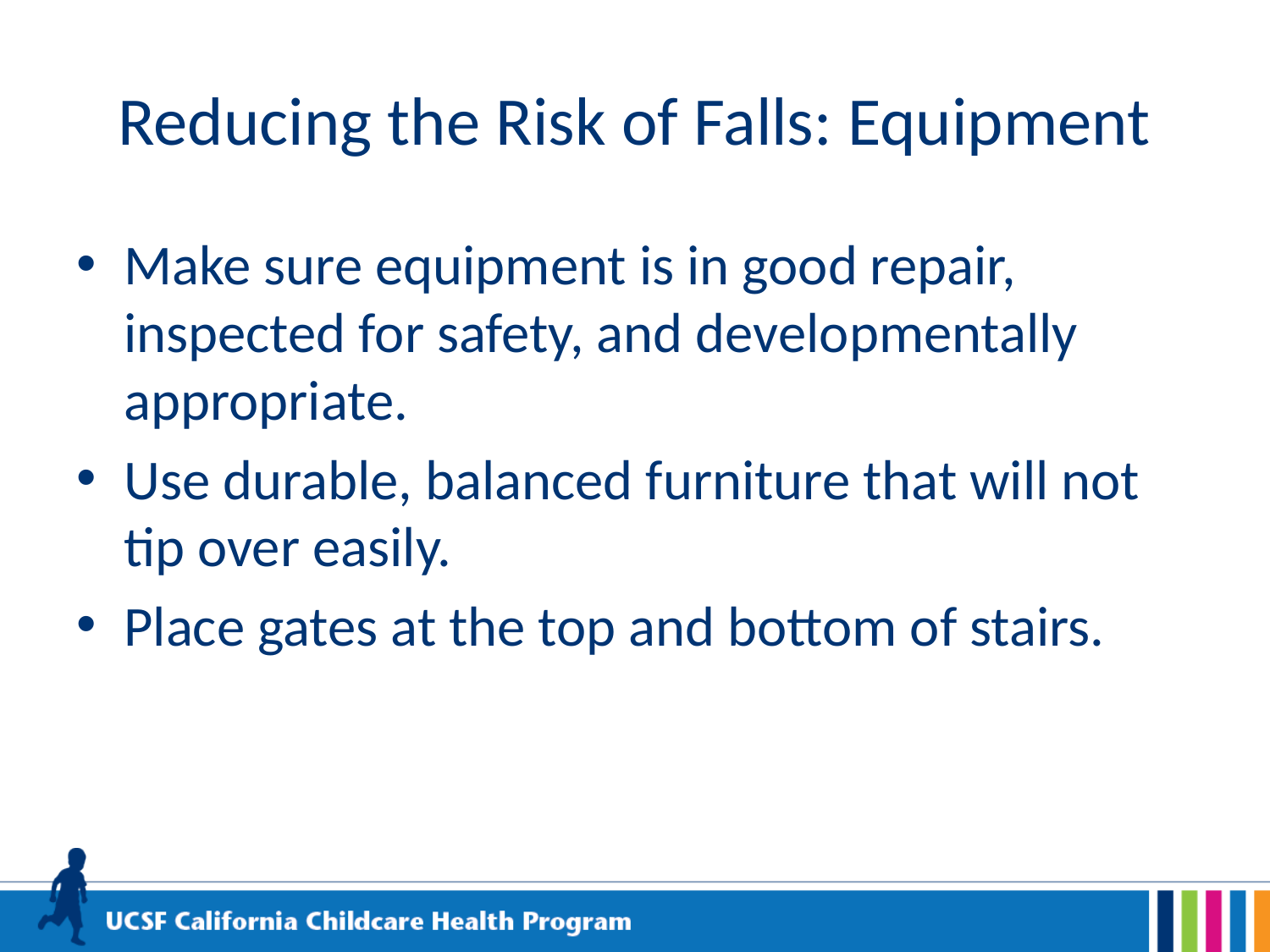

# Reducing the Risk of Falls: Equipment
Make sure equipment is in good repair, inspected for safety, and developmentally appropriate.
Use durable, balanced furniture that will not tip over easily.
Place gates at the top and bottom of stairs.